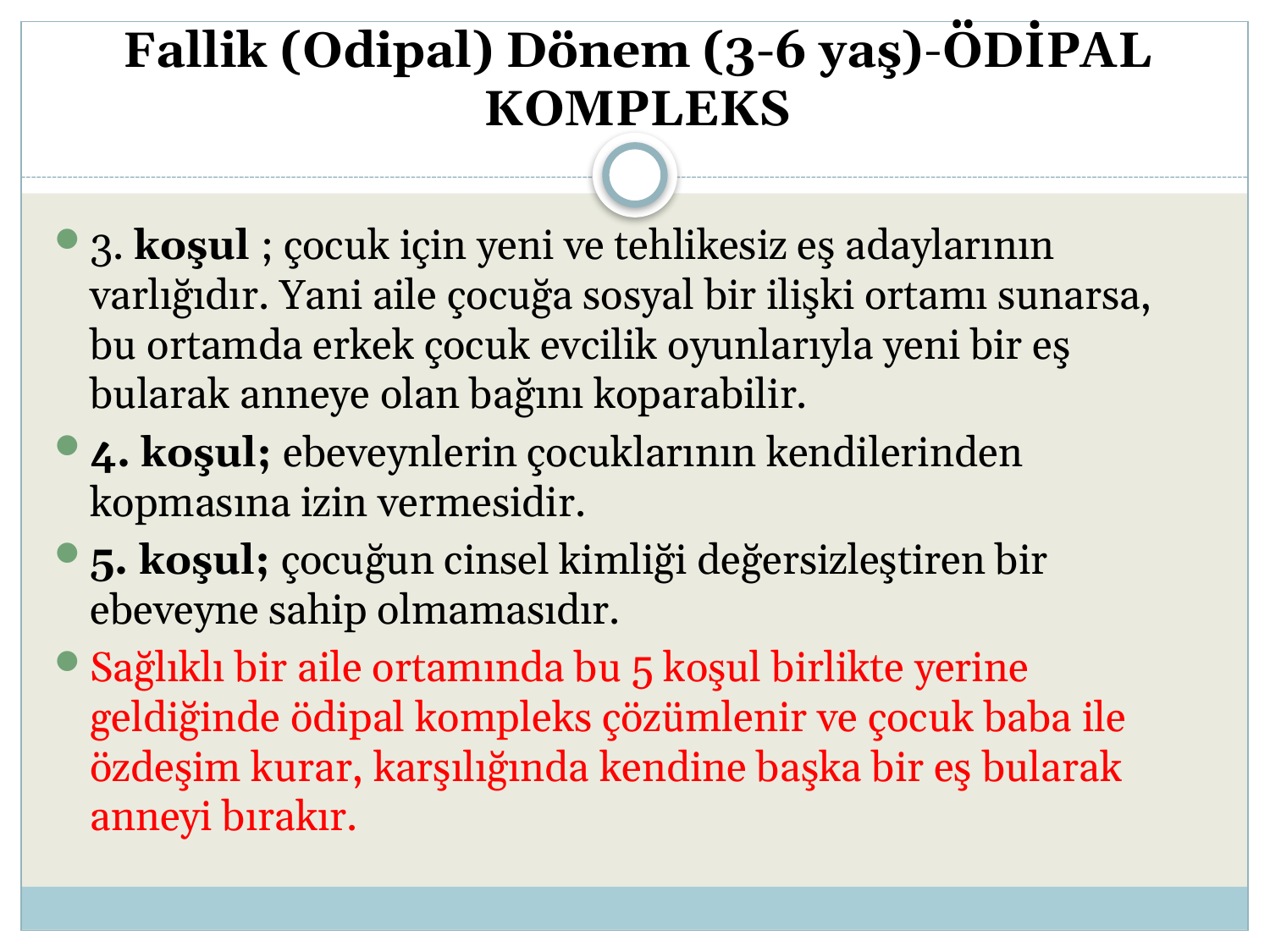

# Fallik (Odipal) Dönem (3-6 yaş)-ÖDİPAL KOMPLEKS
3. koşul ; çocuk için yeni ve tehlikesiz eş adaylarının varlığıdır. Yani aile çocuğa sosyal bir ilişki ortamı sunarsa, bu ortamda erkek çocuk evcilik oyunlarıyla yeni bir eş bularak anneye olan bağını koparabilir.
4. koşul; ebeveynlerin çocuklarının kendilerinden kopmasına izin vermesidir.
5. koşul; çocuğun cinsel kimliği değersizleştiren bir ebeveyne sahip olmamasıdır.
Sağlıklı bir aile ortamında bu 5 koşul birlikte yerine geldiğinde ödipal kompleks çözümlenir ve çocuk baba ile özdeşim kurar, karşılığında kendine başka bir eş bularak anneyi bırakır.